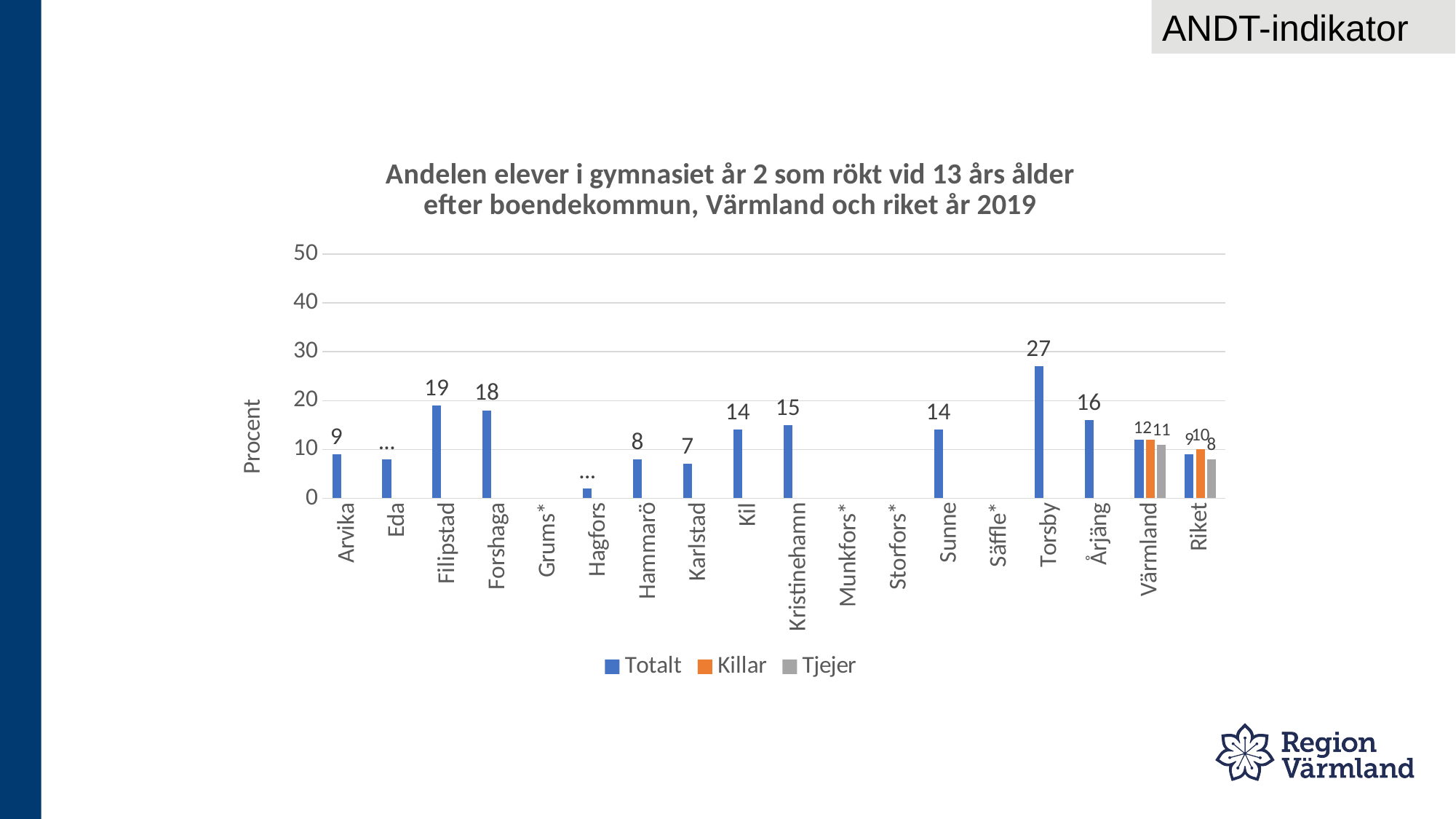

ANDT-indikator

### Chart: Andelen elever i gymnasiet år 2 som rökt vid 13 års ålder
efter boendekommun, Värmland och riket år 2019

| Category | Totalt | Killar | Tjejer |
|---|---|---|---|
| Arvika | 9.0 | None | None |
| Eda | 8.0 | None | None |
| Filipstad | 19.0 | None | None |
| Forshaga | 18.0 | None | None |
| Grums* | None | None | None |
| Hagfors | 2.0 | None | None |
| Hammarö | 8.0 | None | None |
| Karlstad | 7.0 | None | None |
| Kil | 14.0 | None | None |
| Kristinehamn | 15.0 | None | None |
| Munkfors* | None | None | None |
| Storfors* | None | None | None |
| Sunne | 14.0 | None | None |
| Säffle* | None | None | None |
| Torsby | 27.0 | None | None |
| Årjäng | 16.0 | None | None |
| Värmland | 12.0 | 12.0 | 11.0 |
| Riket | 9.0 | 10.0 | 8.0 |